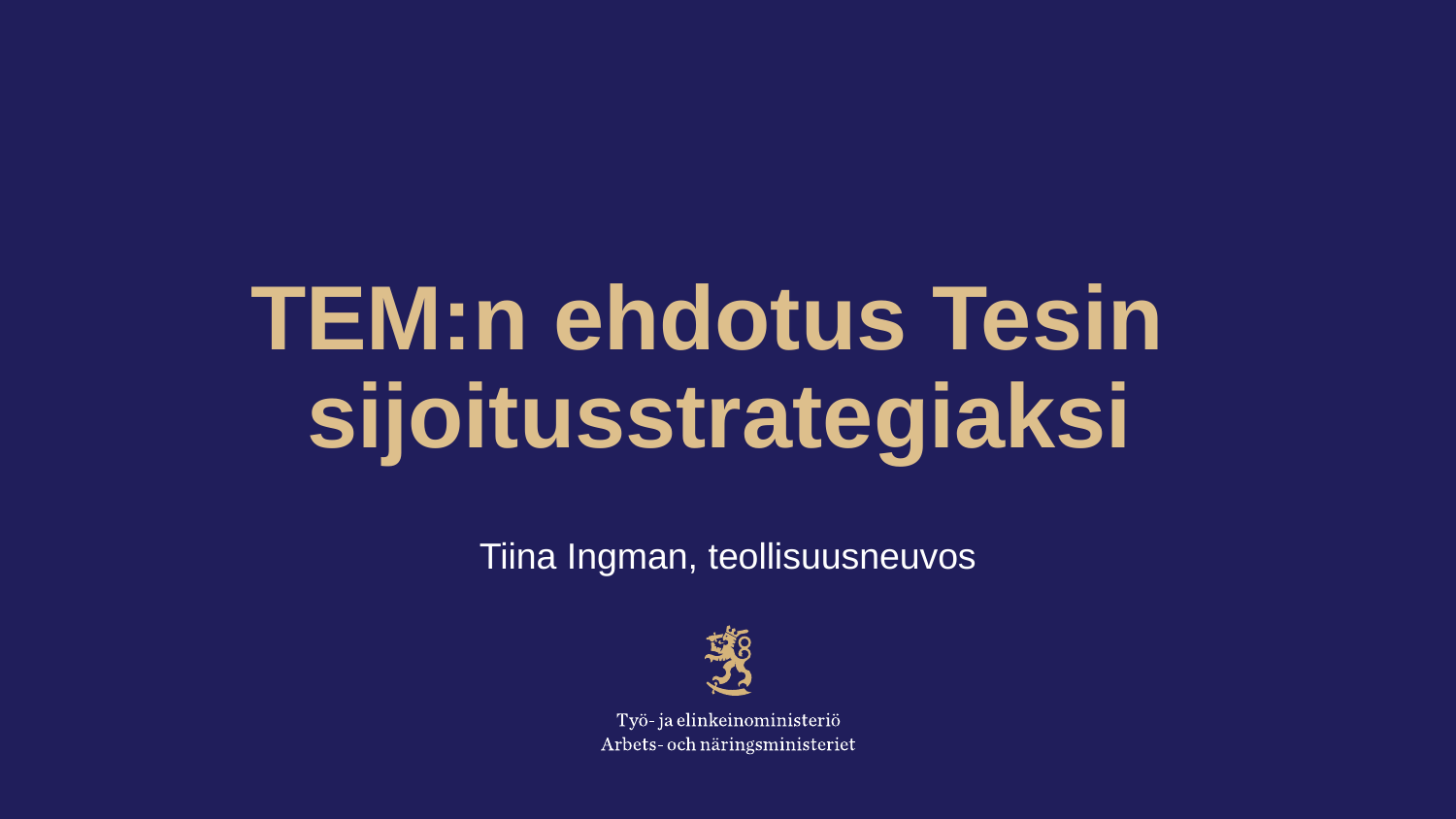

# TEM:n ehdotus Tesin  sijoitusstrategiaksi
Tiina Ingman, teollisuusneuvos